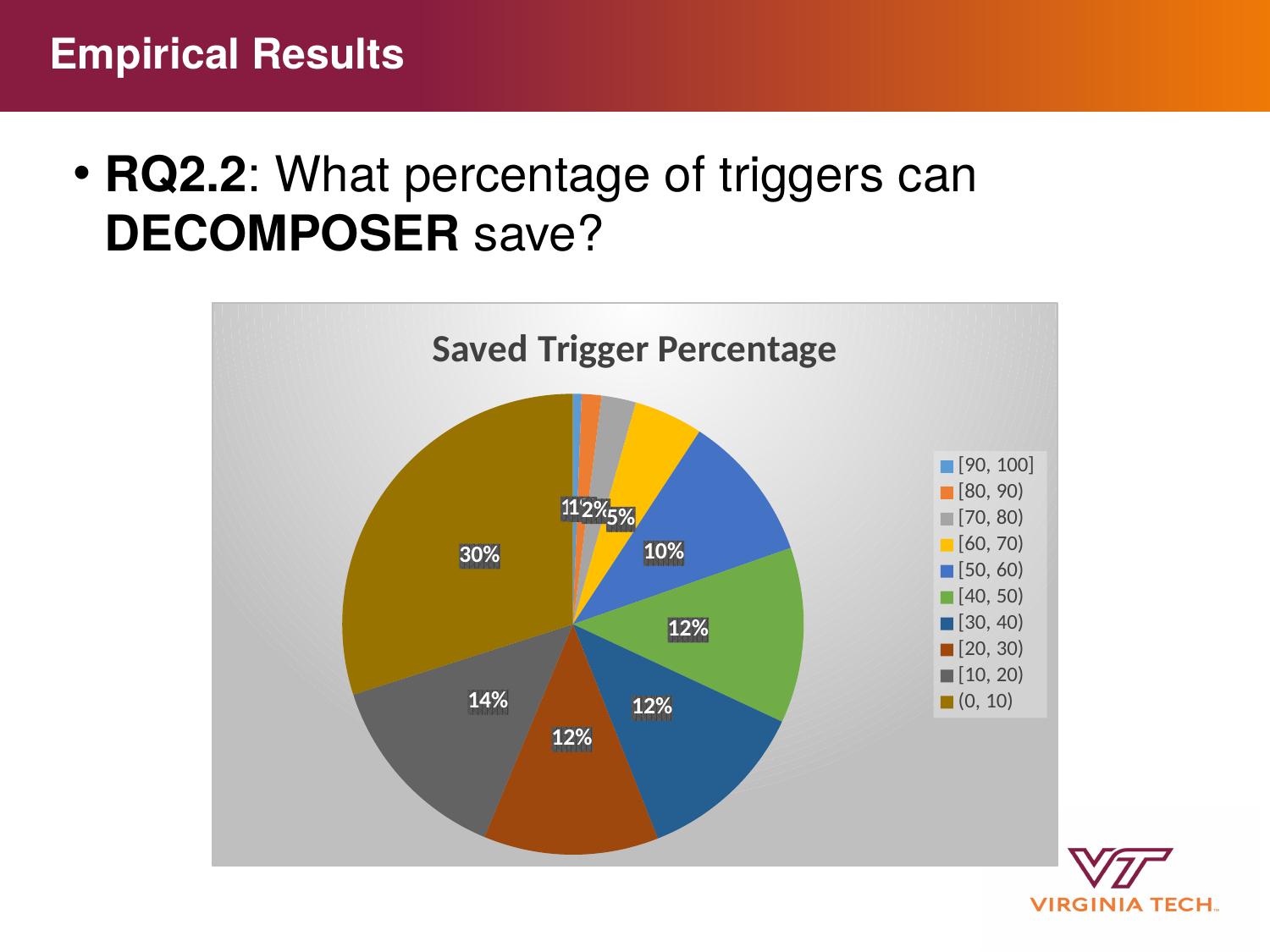

# Empirical Results
RQ2.2: What percentage of triggers can DECOMPOSER save?

### Chart:

| Category | Saved Trigger Percentage |
|---|---|
| [90, 100]  | 31.0 |
| [80, 90)  | 71.0 |
| [70, 80)  | 124.0 |
| [60, 70)  | 248.0 |
| [50, 60)  | 533.0 |
| [40, 50)  | 632.0 |
| [30, 40)  | 618.0 |
| [20, 30)  | 629.0 |
| [10, 20)  | 707.0 |
| (0, 10)  | 1536.0 |